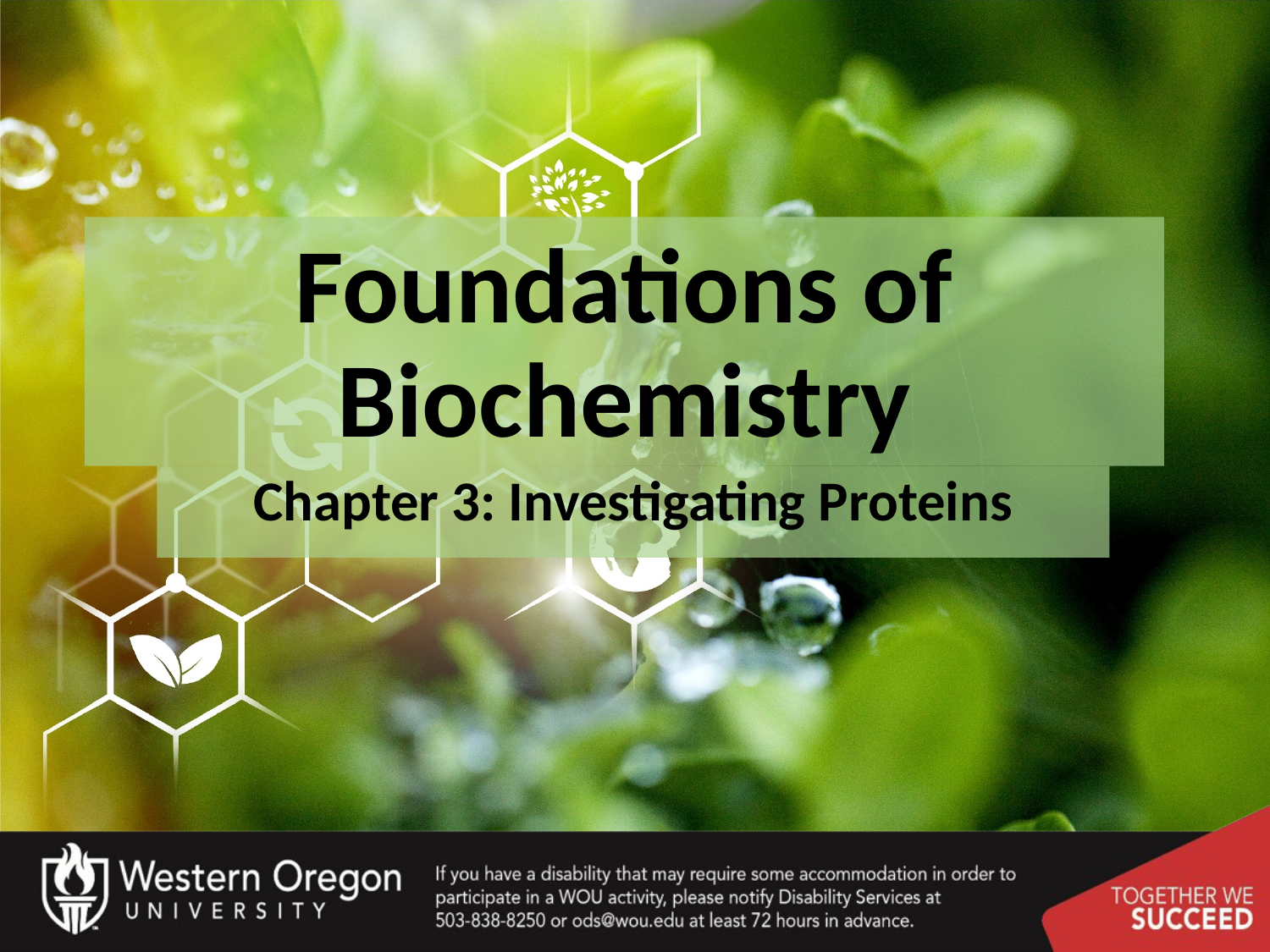

# Foundations of Biochemistry
Chapter 3: Investigating Proteins